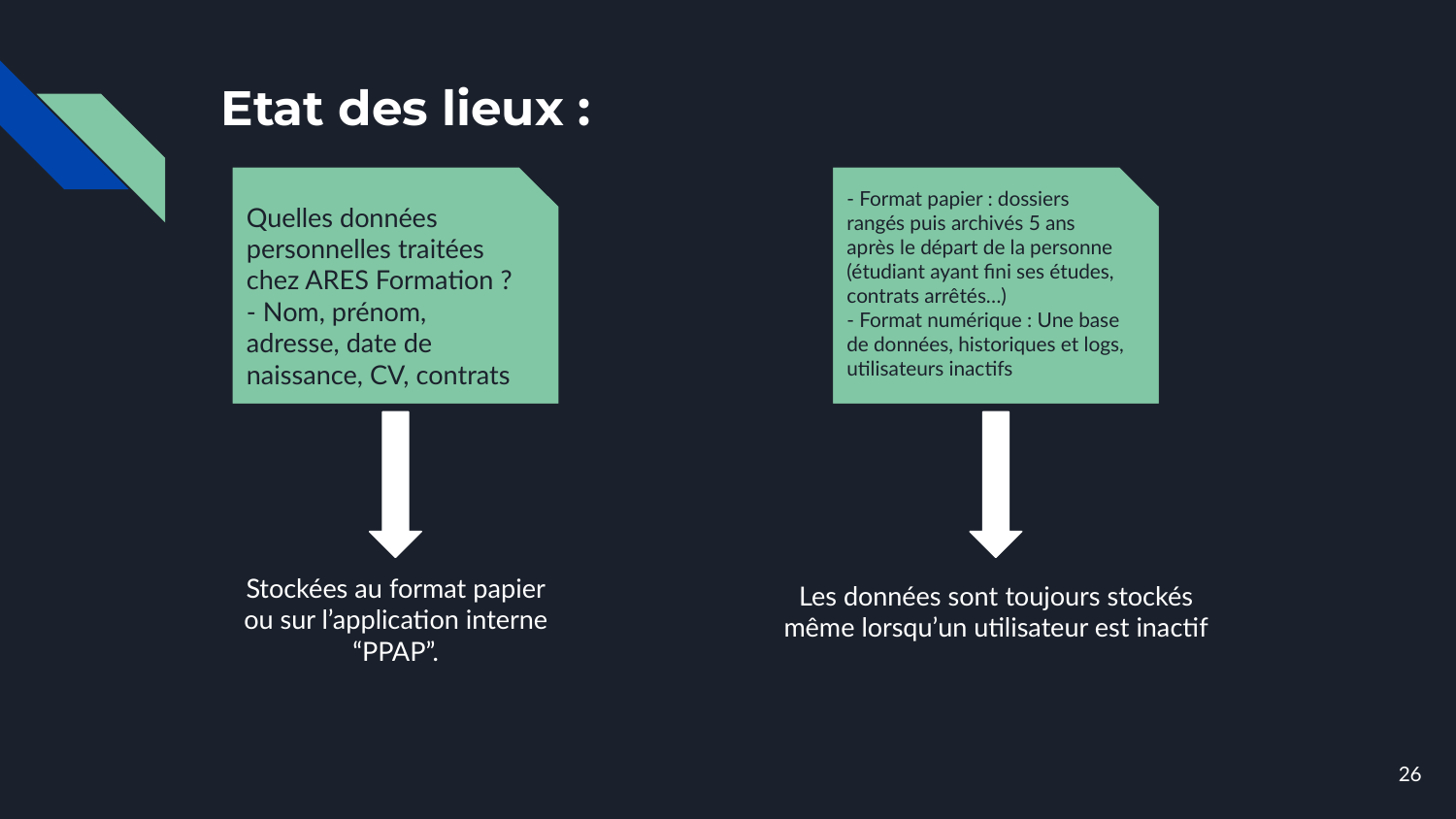

# Etat des lieux :
Quelles données personnelles traitées chez ARES Formation ?
- Nom, prénom, adresse, date de naissance, CV, contrats
- Format papier : dossiers rangés puis archivés 5 ans après le départ de la personne (étudiant ayant fini ses études, contrats arrêtés…)
- Format numérique : Une base de données, historiques et logs, utilisateurs inactifs

Stockées au format papier ou sur l’application interne “PPAP”.
Les données sont toujours stockés même lorsqu’un utilisateur est inactif
26